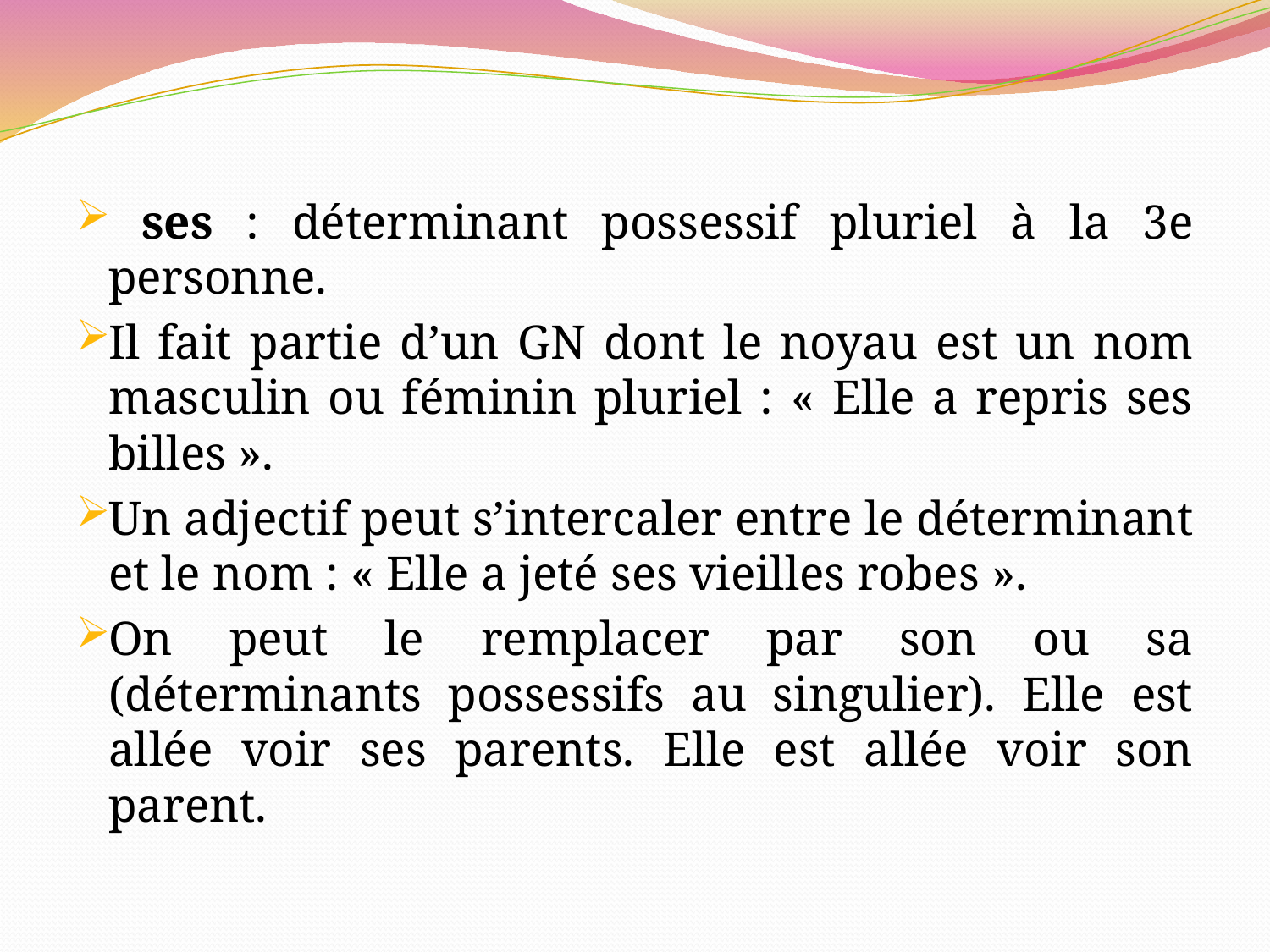

ses : déterminant possessif pluriel à la 3e personne.
Il fait partie d’un GN dont le noyau est un nom masculin ou féminin pluriel : « Elle a repris ses billes ».
Un adjectif peut s’intercaler entre le déterminant et le nom : « Elle a jeté ses vieilles robes ».
On peut le remplacer par son ou sa (déterminants possessifs au singulier). Elle est allée voir ses parents. Elle est allée voir son parent.